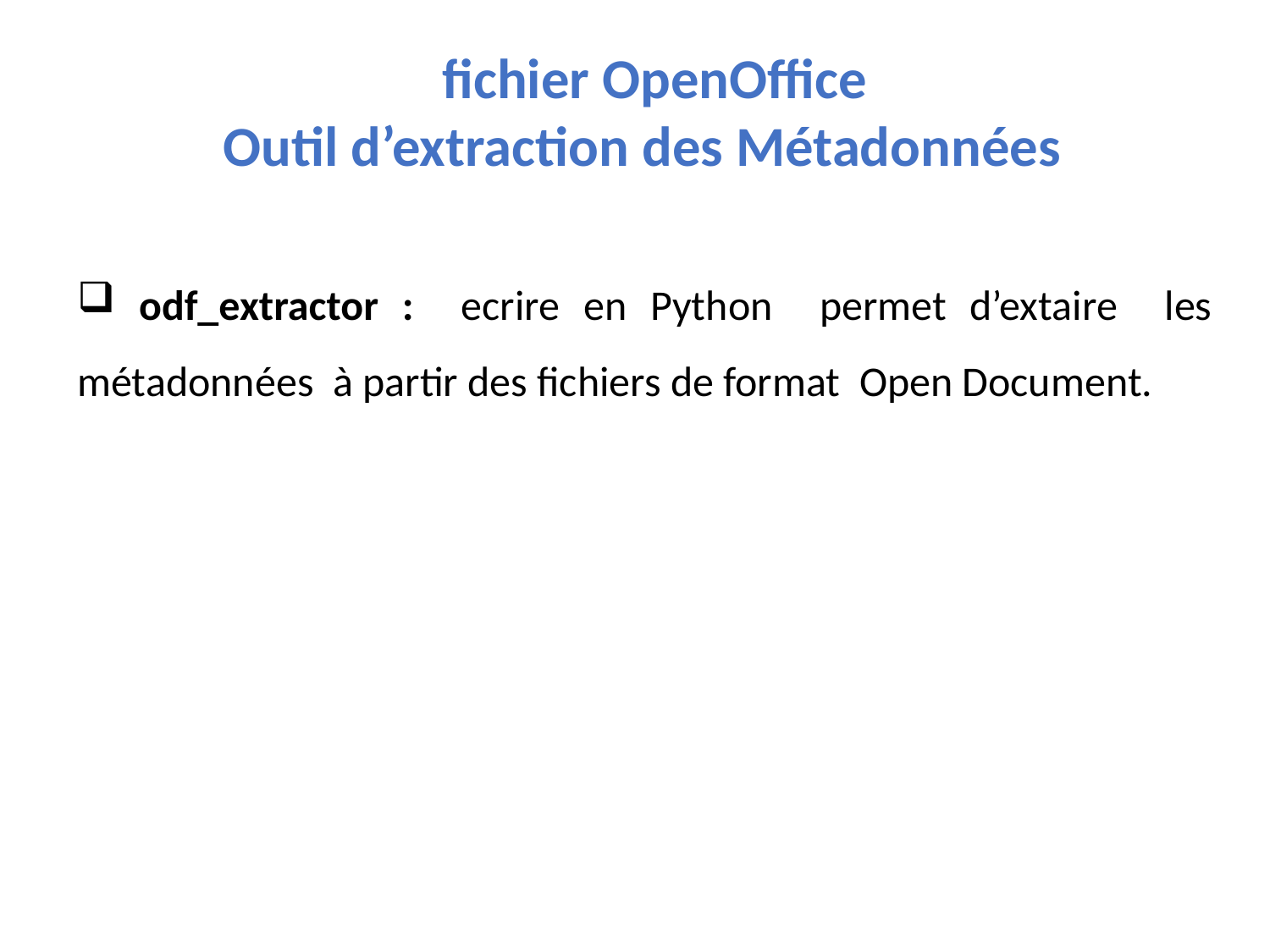

fichier OpenOffice
Outil d’extraction des Métadonnées
 odf_extractor :  ecrire en Python  permet d’extaire  les métadonnées  à partir des fichiers de format  Open Document.